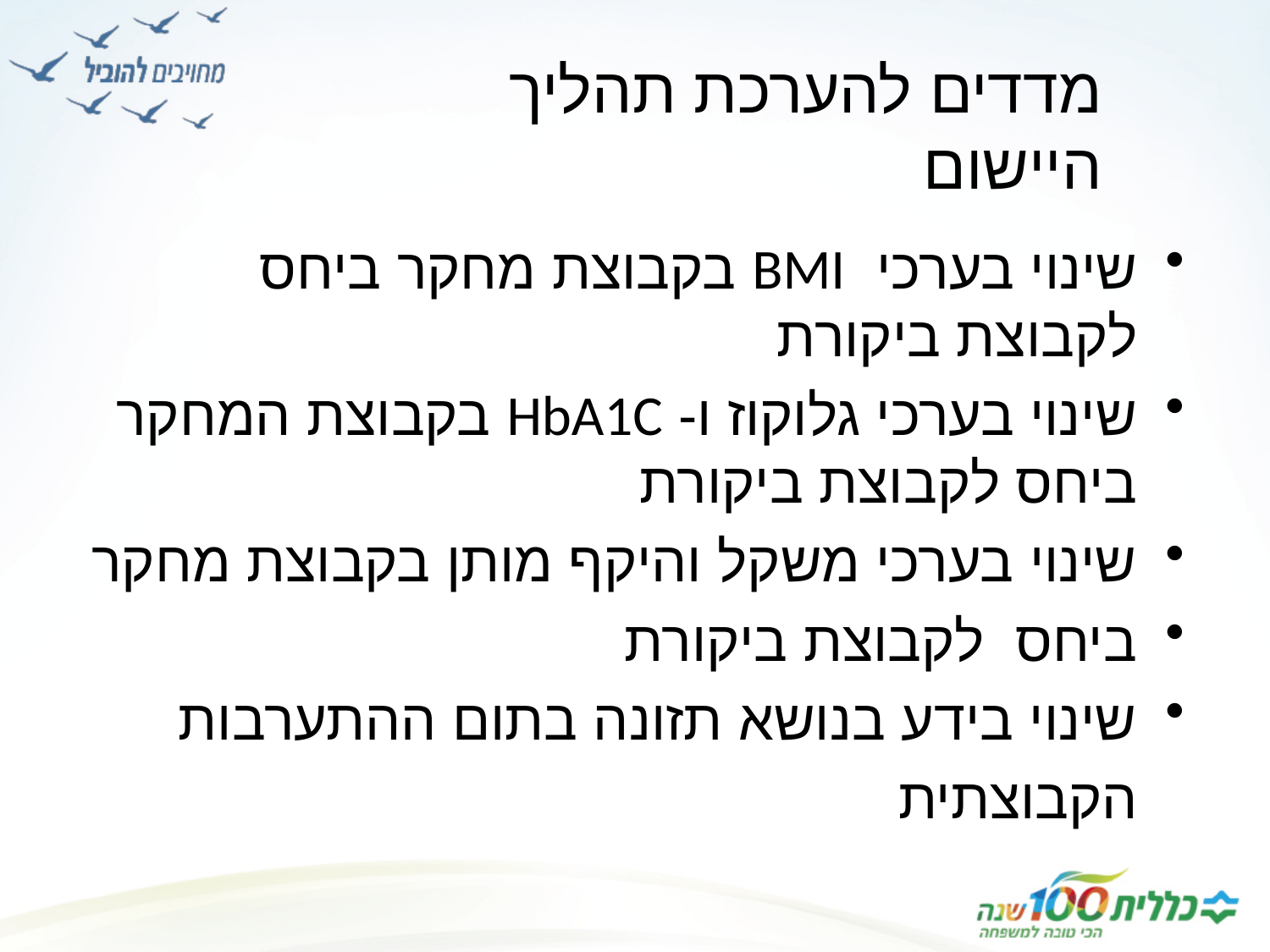

מדדים להערכת תהליך היישום
שינוי בערכי  BMI בקבוצת מחקר ביחס לקבוצת ביקורת
שינוי בערכי גלוקוז ו- HbA1C בקבוצת המחקר ביחס לקבוצת ביקורת
שינוי בערכי משקל והיקף מותן בקבוצת מחקר
ביחס  לקבוצת ביקורת
שינוי בידע בנושא תזונה בתום ההתערבות
   הקבוצתית